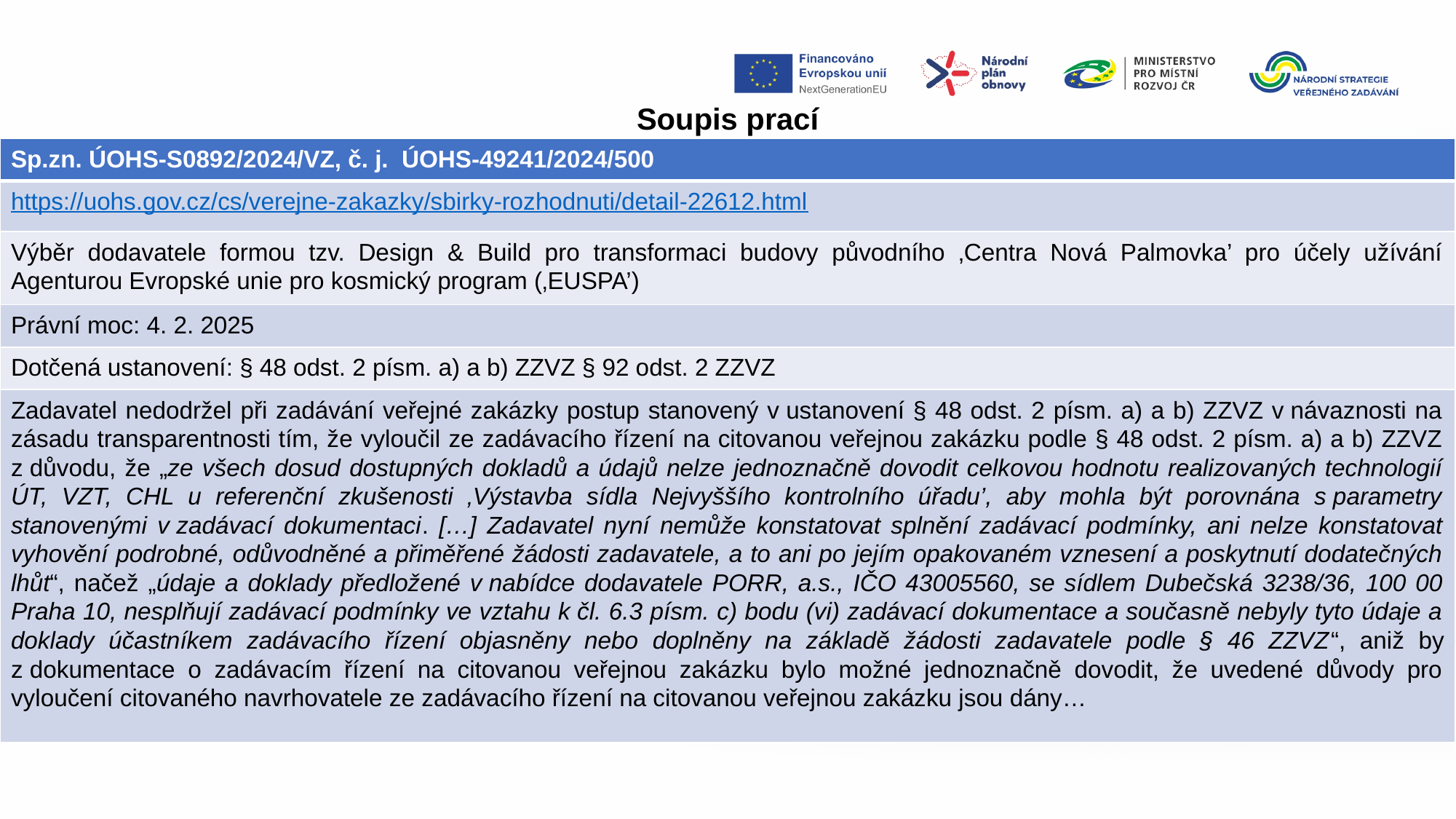

Soupis prací
| Sp.zn. ÚOHS-S0892/2024/VZ, č. j.  ÚOHS-49241/2024/500 |
| --- |
| https://uohs.gov.cz/cs/verejne-zakazky/sbirky-rozhodnuti/detail-22612.html |
| Výběr dodavatele formou tzv. Design & Build pro transformaci budovy původního ‚Centra Nová Palmovka’ pro účely užívání Agenturou Evropské unie pro kosmický program (‚EUSPA’) |
| Právní moc: 4. 2. 2025 |
| Dotčená ustanovení: § 48 odst. 2 písm. a) a b) ZZVZ § 92 odst. 2 ZZVZ |
| Zadavatel nedodržel při zadávání veřejné zakázky postup stanovený v ustanovení § 48 odst. 2 písm. a) a b) ZZVZ v návaznosti na zásadu transparentnosti tím, že vyloučil ze zadávacího řízení na citovanou veřejnou zakázku podle § 48 odst. 2 písm. a) a b) ZZVZ z důvodu, že „ze všech dosud dostupných dokladů a údajů nelze jednoznačně dovodit celkovou hodnotu realizovaných technologií ÚT, VZT, CHL u referenční zkušenosti ‚Výstavba sídla Nejvyššího kontrolního úřadu’, aby mohla být porovnána s parametry stanovenými v zadávací dokumentaci. […] Zadavatel nyní nemůže konstatovat splnění zadávací podmínky, ani nelze konstatovat vyhovění podrobné, odůvodněné a přiměřené žádosti zadavatele, a to ani po jejím opakovaném vznesení a poskytnutí dodatečných lhůt“, načež „údaje a doklady předložené v nabídce dodavatele PORR, a.s., IČO 43005560, se sídlem Dubečská 3238/36, 100 00 Praha 10, nesplňují zadávací podmínky ve vztahu k čl. 6.3 písm. c) bodu (vi) zadávací dokumentace a současně nebyly tyto údaje a doklady účastníkem zadávacího řízení objasněny nebo doplněny na základě žádosti zadavatele podle § 46 ZZVZ“, aniž by z dokumentace o zadávacím řízení na citovanou veřejnou zakázku bylo možné jednoznačně dovodit, že uvedené důvody pro vyloučení citovaného navrhovatele ze zadávacího řízení na citovanou veřejnou zakázku jsou dány… |